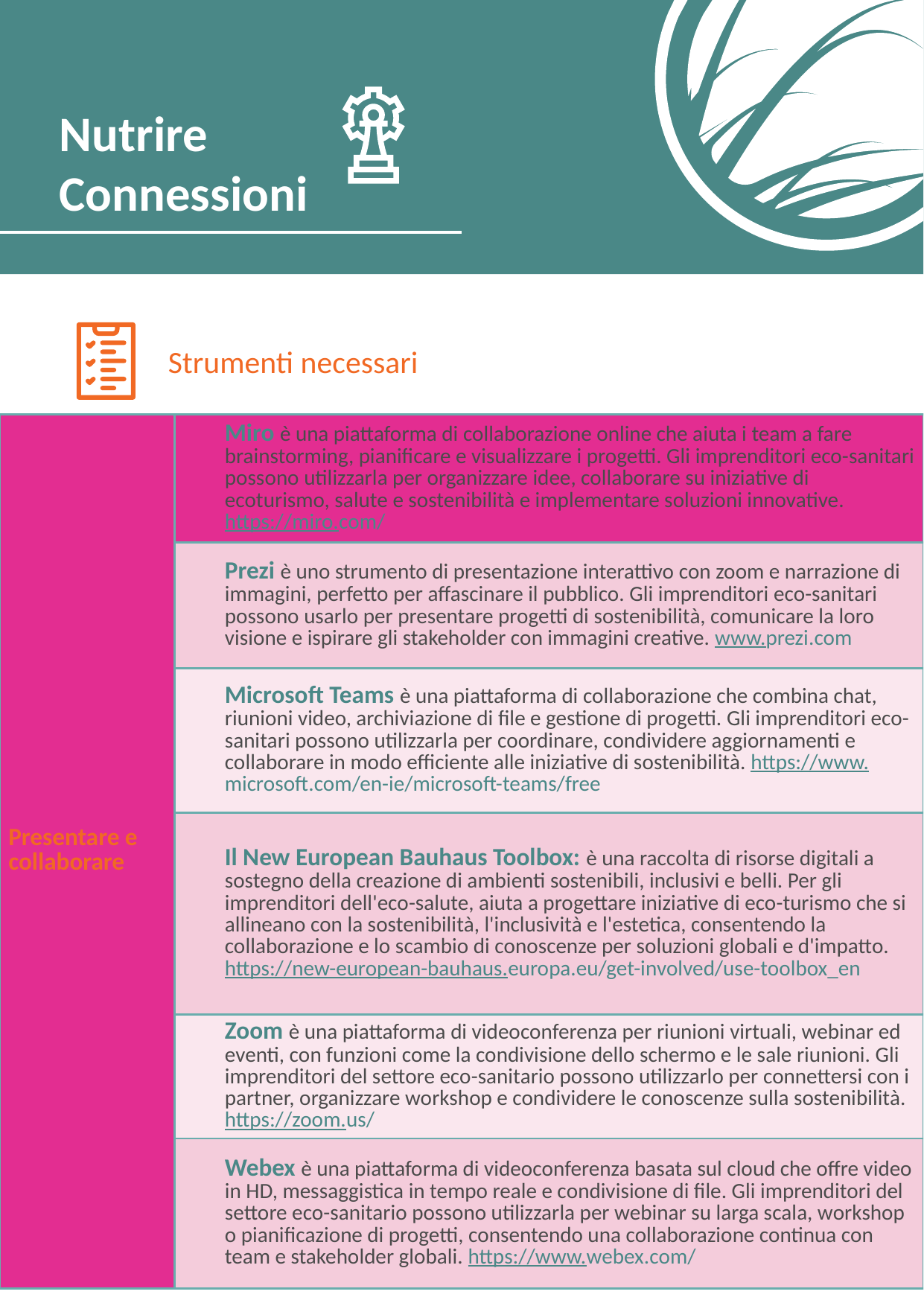

Nutrire
Connessioni

Strumenti necessari
| Presentare e collaborare | Miro è una piattaforma di collaborazione online che aiuta i team a fare brainstorming, pianificare e visualizzare i progetti. Gli imprenditori eco-sanitari possono utilizzarla per organizzare idee, collaborare su iniziative di ecoturismo, salute e sostenibilità e implementare soluzioni innovative. https://miro.com/ |
| --- | --- |
|  | Prezi è uno strumento di presentazione interattivo con zoom e narrazione di immagini, perfetto per affascinare il pubblico. Gli imprenditori eco-sanitari possono usarlo per presentare progetti di sostenibilità, comunicare la loro visione e ispirare gli stakeholder con immagini creative. www.prezi.com |
|  | Microsoft Teams è una piattaforma di collaborazione che combina chat, riunioni video, archiviazione di file e gestione di progetti. Gli imprenditori eco-sanitari possono utilizzarla per coordinare, condividere aggiornamenti e collaborare in modo efficiente alle iniziative di sostenibilità. https://www.microsoft.com/en-ie/microsoft-teams/free |
|  | Il New European Bauhaus Toolbox: è una raccolta di risorse digitali a sostegno della creazione di ambienti sostenibili, inclusivi e belli. Per gli imprenditori dell'eco-salute, aiuta a progettare iniziative di eco-turismo che si allineano con la sostenibilità, l'inclusività e l'estetica, consentendo la collaborazione e lo scambio di conoscenze per soluzioni globali e d'impatto. https://new-european-bauhaus.europa.eu/get-involved/use-toolbox\_en |
|  | Zoom è una piattaforma di videoconferenza per riunioni virtuali, webinar ed eventi, con funzioni come la condivisione dello schermo e le sale riunioni. Gli imprenditori del settore eco-sanitario possono utilizzarlo per connettersi con i partner, organizzare workshop e condividere le conoscenze sulla sostenibilità. https://zoom.us/ |
|  | Webex è una piattaforma di videoconferenza basata sul cloud che offre video in HD, messaggistica in tempo reale e condivisione di file. Gli imprenditori del settore eco-sanitario possono utilizzarla per webinar su larga scala, workshop o pianificazione di progetti, consentendo una collaborazione continua con team e stakeholder globali. https://www.webex.com/ |